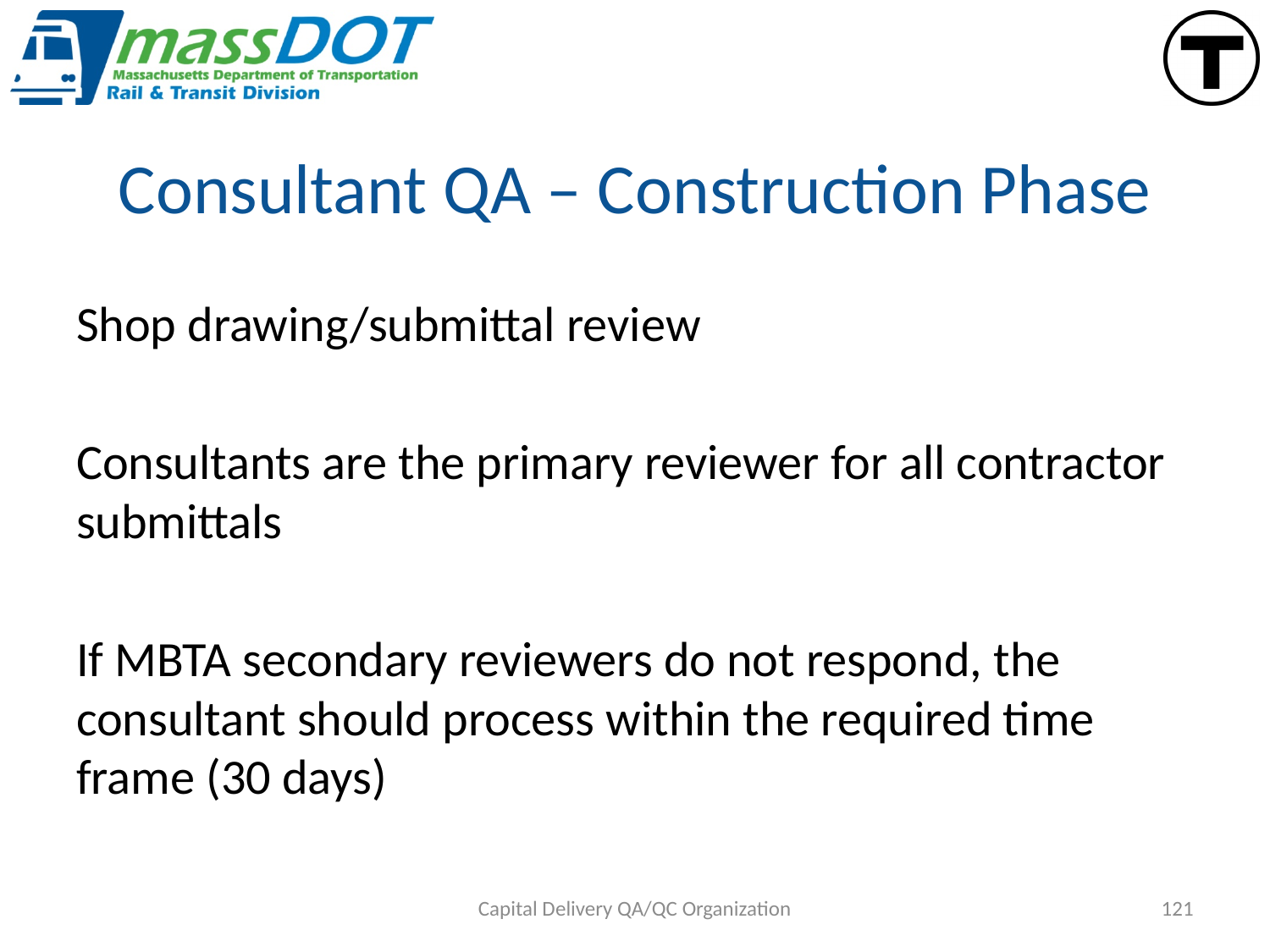

# Consultant QA – Construction Phase
Shop drawing/submittal review

Consultants are the primary reviewer for all contractor submittals

If MBTA secondary reviewers do not respond, the consultant should process within the required time frame (30 days)
Capital Delivery QA/QC Organization
121